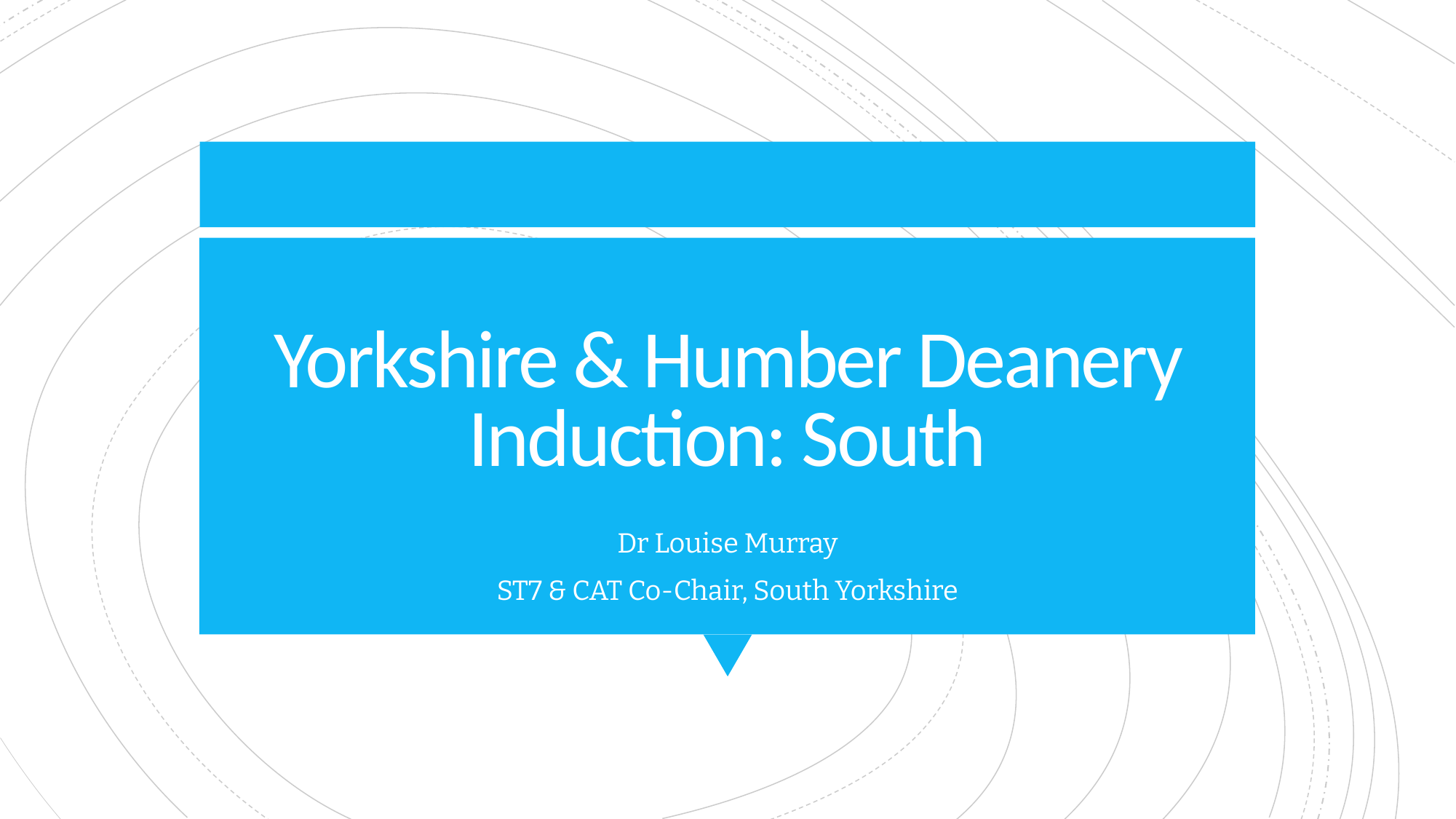

# Yorkshire & Humber Deanery Induction: South

Dr Louise Murray
ST7 & CAT Co-Chair, South Yorkshire